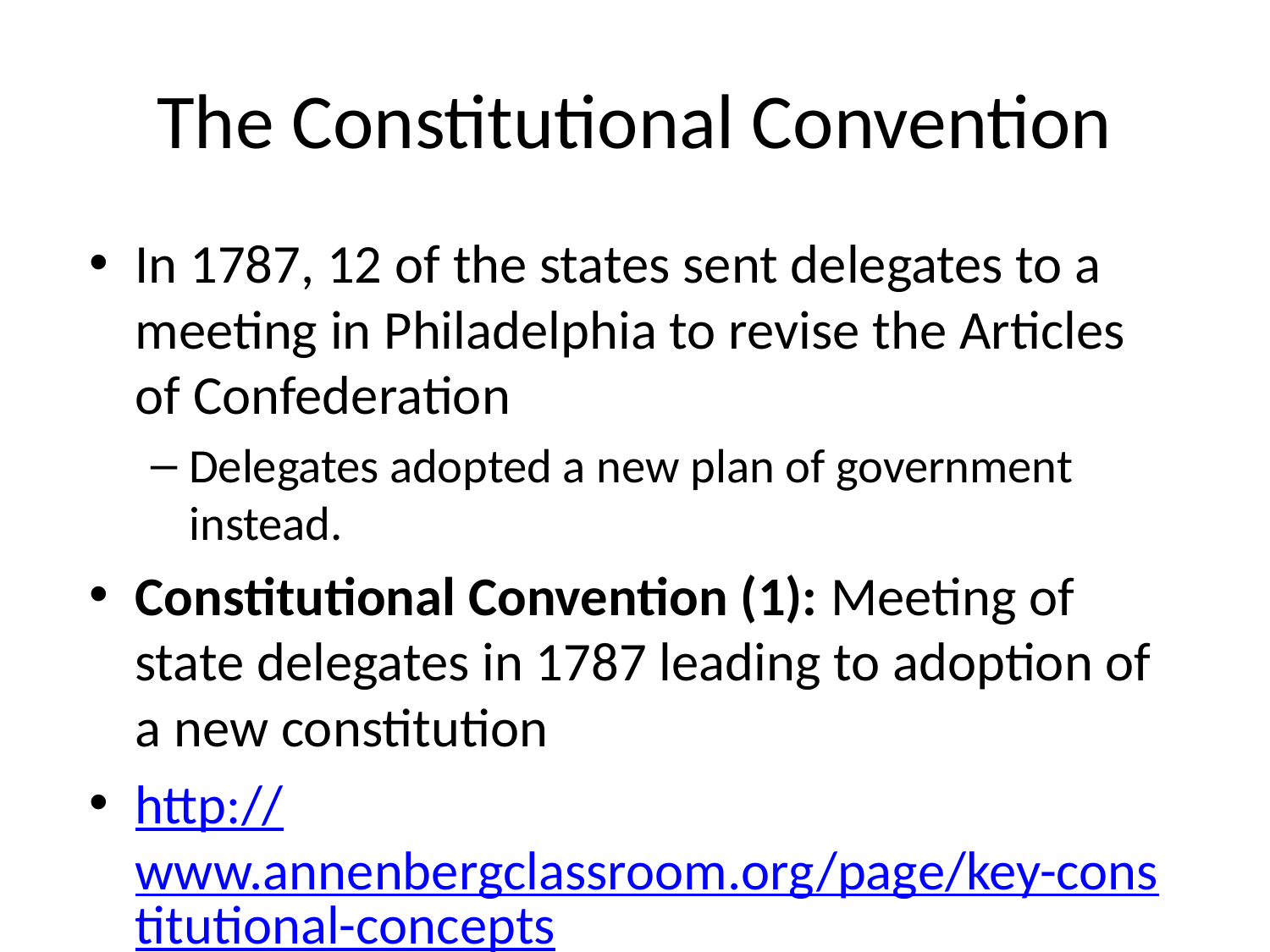

# The Constitutional Convention
In 1787, 12 of the states sent delegates to a meeting in Philadelphia to revise the Articles of Confederation
Delegates adopted a new plan of government instead.
Constitutional Convention (1): Meeting of state delegates in 1787 leading to adoption of a new constitution
http://www.annenbergclassroom.org/page/key-constitutional-concepts